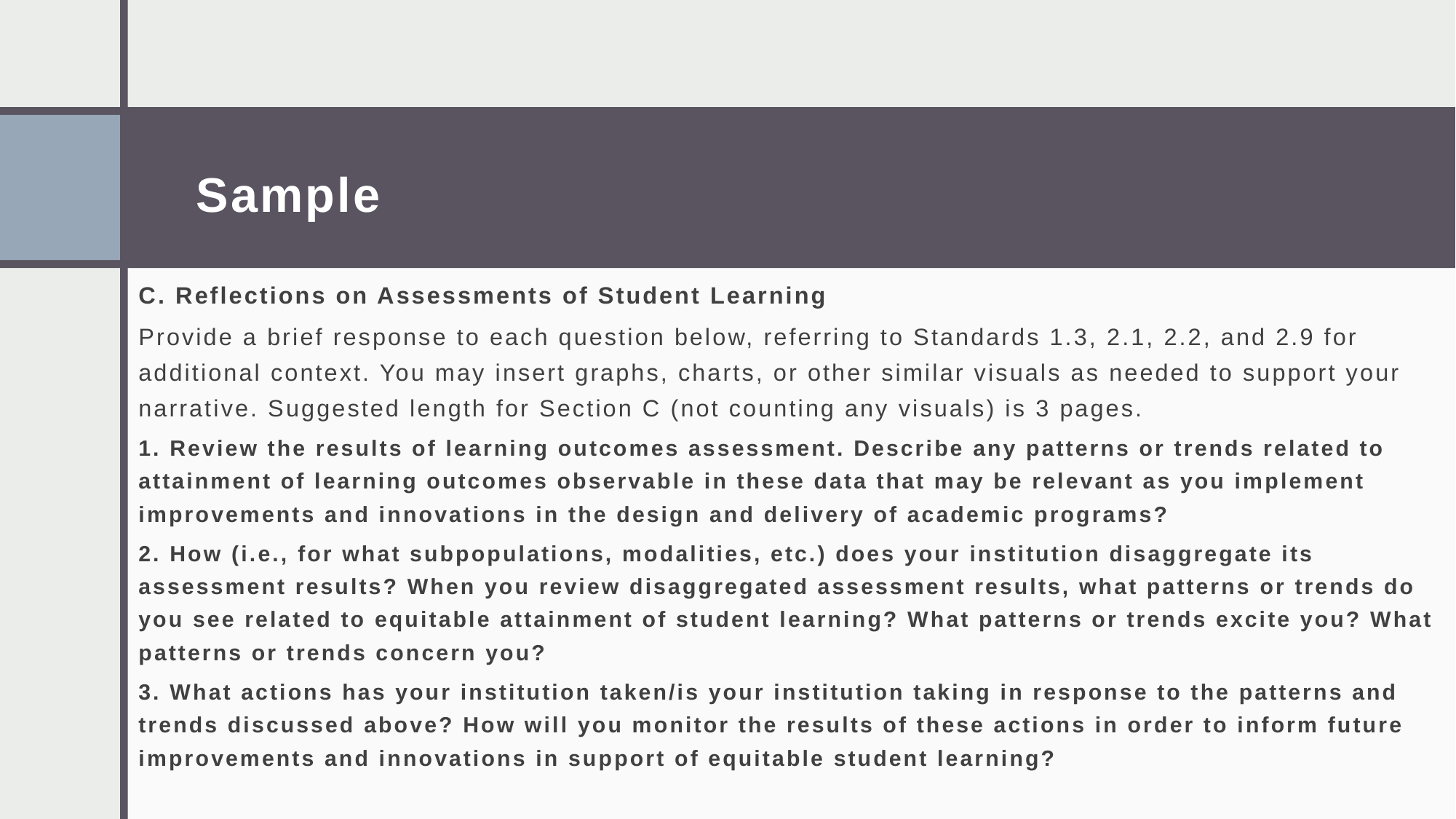

# Sample
C. Reflections on Assessments of Student Learning
Provide a brief response to each question below, referring to Standards 1.3, 2.1, 2.2, and 2.9 for additional context. You may insert graphs, charts, or other similar visuals as needed to support your narrative. Suggested length for Section C (not counting any visuals) is 3 pages.
1. Review the results of learning outcomes assessment. Describe any patterns or trends related to attainment of learning outcomes observable in these data that may be relevant as you implement improvements and innovations in the design and delivery of academic programs?
2. How (i.e., for what subpopulations, modalities, etc.) does your institution disaggregate its assessment results? When you review disaggregated assessment results, what patterns or trends do you see related to equitable attainment of student learning? What patterns or trends excite you? What patterns or trends concern you?
3. What actions has your institution taken/is your institution taking in response to the patterns and trends discussed above? How will you monitor the results of these actions in order to inform future improvements and innovations in support of equitable student learning?